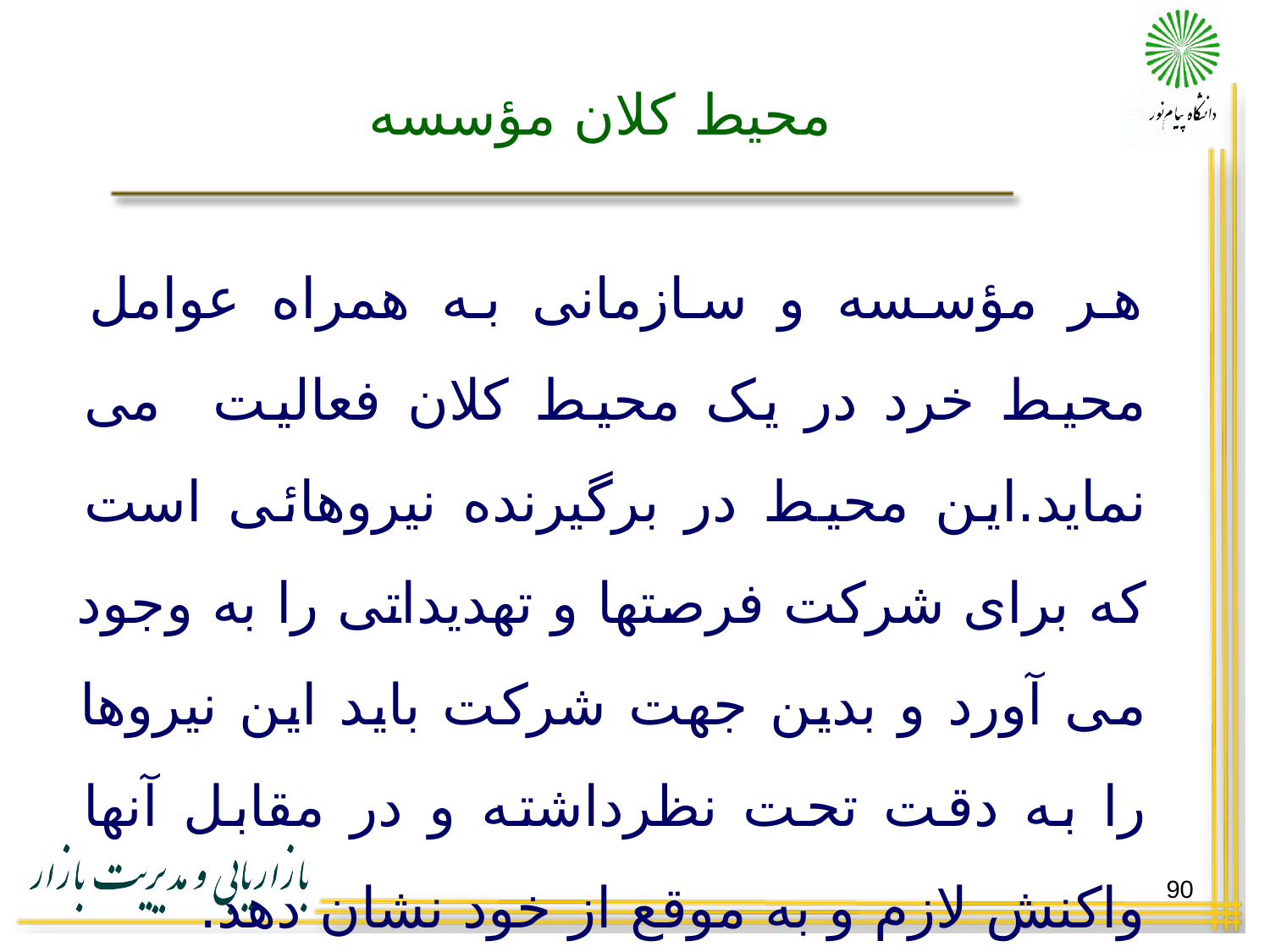

# محیط کلان مؤسسه
هر مؤسسه و سازمانی به همراه عوامل محیط خرد در یک محیط کلان فعالیت  می نماید.این محیط در برگیرنده نیروهائی است که برای شرکت فرصتها و تهدیداتی را به وجود می آورد و بدین جهت شرکت باید این نیروها را به دقت تحت نظرداشته و در مقابل آنها واکنش لازم و به موقع از خود نشان دهد.
90